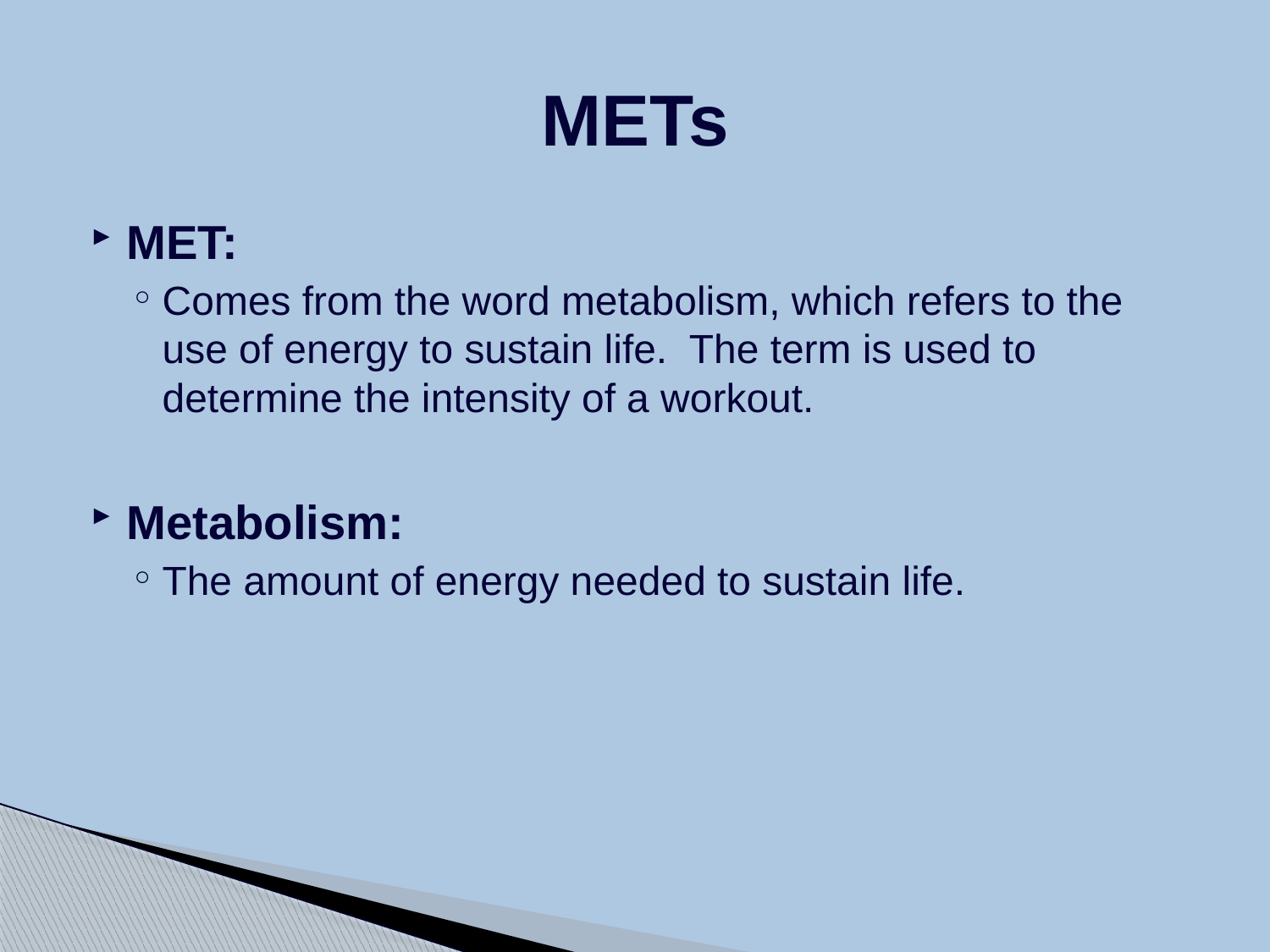

# METs
MET:
Comes from the word metabolism, which refers to the use of energy to sustain life.  The term is used to determine the intensity of a workout.

Metabolism:
The amount of energy needed to sustain life.